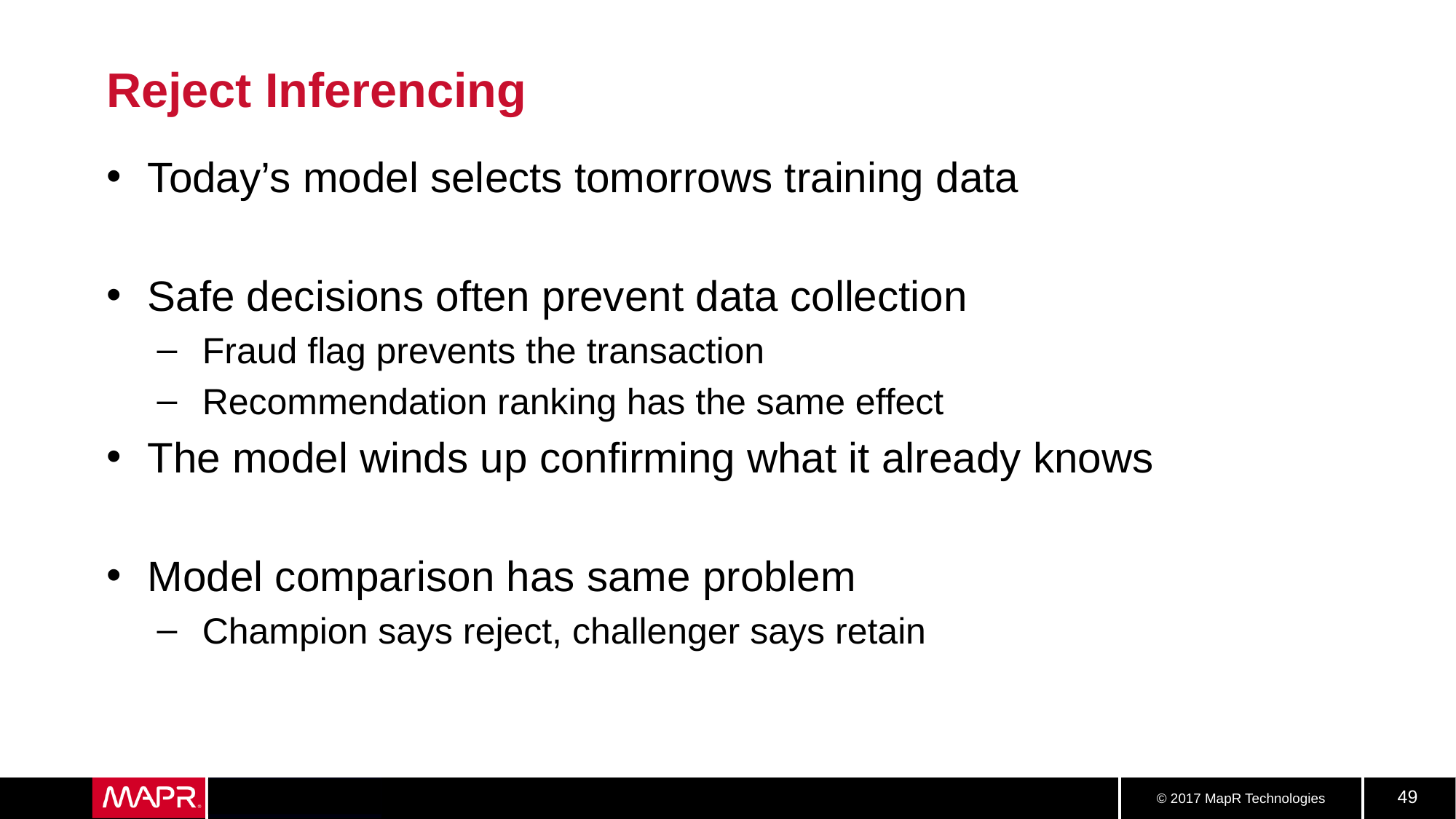

# Reject Inferencing
Today’s model selects tomorrows training data

Safe decisions often prevent data collection
Fraud flag prevents the transaction
Recommendation ranking has the same effect
The model winds up confirming what it already knows

Model comparison has same problem
Champion says reject, challenger says retain